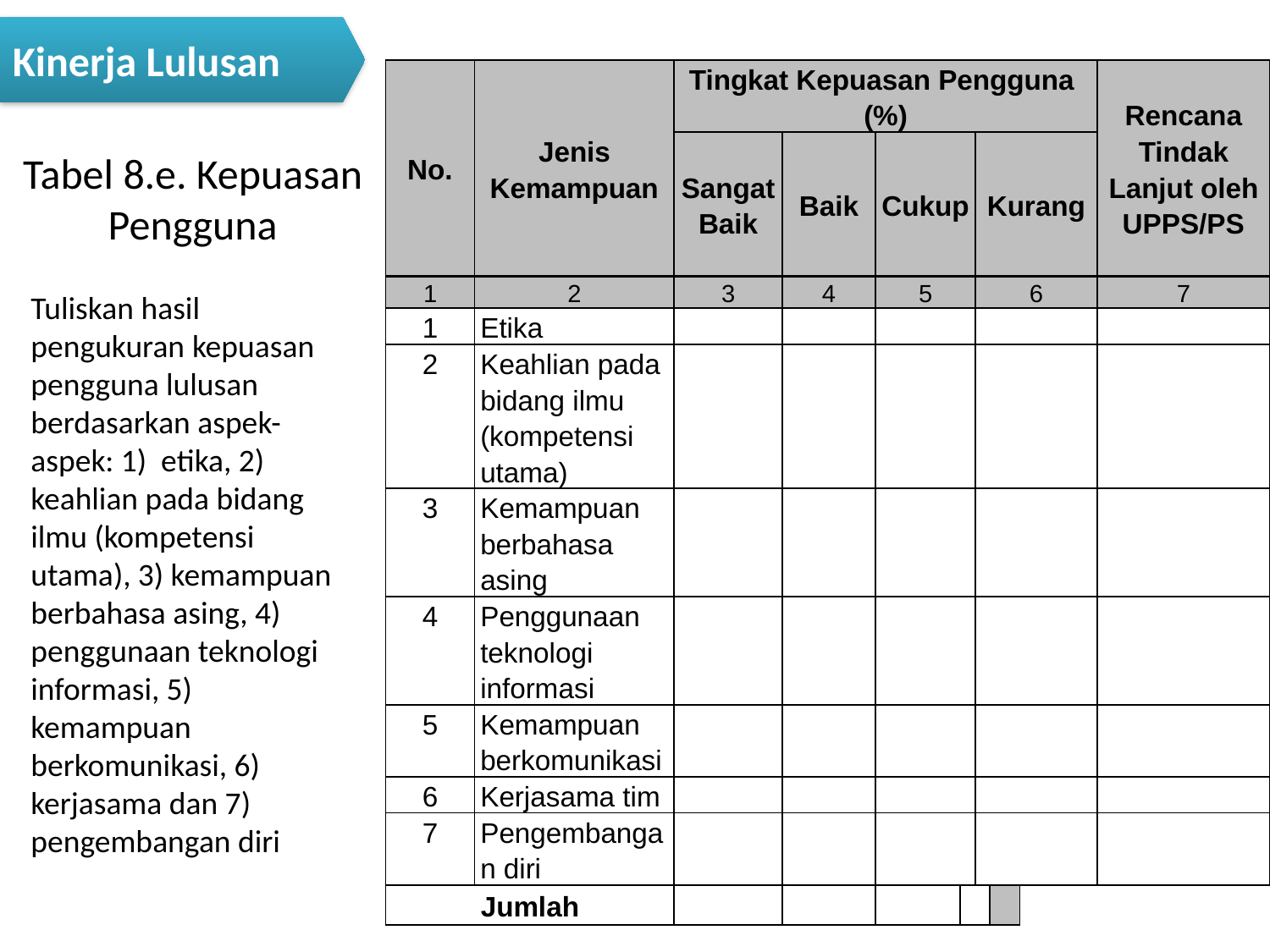

Kinerja Lulusan
| No. | Jenis Kemampuan | Tingkat Kepuasan Pengguna (%) |  |  |  |  |  |  | Rencana Tindak Lanjut oleh UPPS/PS |
| --- | --- | --- | --- | --- | --- | --- | --- | --- | --- |
|  |  | Sangat Baik | Baik | Cukup |  | Kurang |  |  |  |
| 1 | 2 | 3 | 4 | 5 |  | 6 |  |  | 7 |
| 1 | Etika |  |  |  |  |  |  |  |  |
| 2 | Keahlian pada bidang ilmu (kompetensi utama) |  |  |  |  |  |  |  |  |
| 3 | Kemampuan berbahasa asing |  |  |  |  |  |  |  |  |
| 4 | Penggunaan teknologi informasi |  |  |  |  |  |  |  |  |
| 5 | Kemampuan berkomunikasi |  |  |  |  |  |  |  |  |
| 6 | Kerjasama tim |  |  |  |  |  |  |  |  |
| 7 | Pengembangan diri |  |  |  |  |  |  |  |  |
| Jumlah |  |  |  |  |  |  |  |  |  |
# Tabel 8.e. Kepuasan Pengguna
Tuliskan hasil pengukuran kepuasan pengguna lulusan berdasarkan aspek-aspek: 1)  etika, 2) keahlian pada bidang ilmu (kompetensi utama), 3) kemampuan berbahasa asing, 4) penggunaan teknologi informasi, 5) kemampuan berkomunikasi, 6) kerjasama dan 7) pengembangan diri